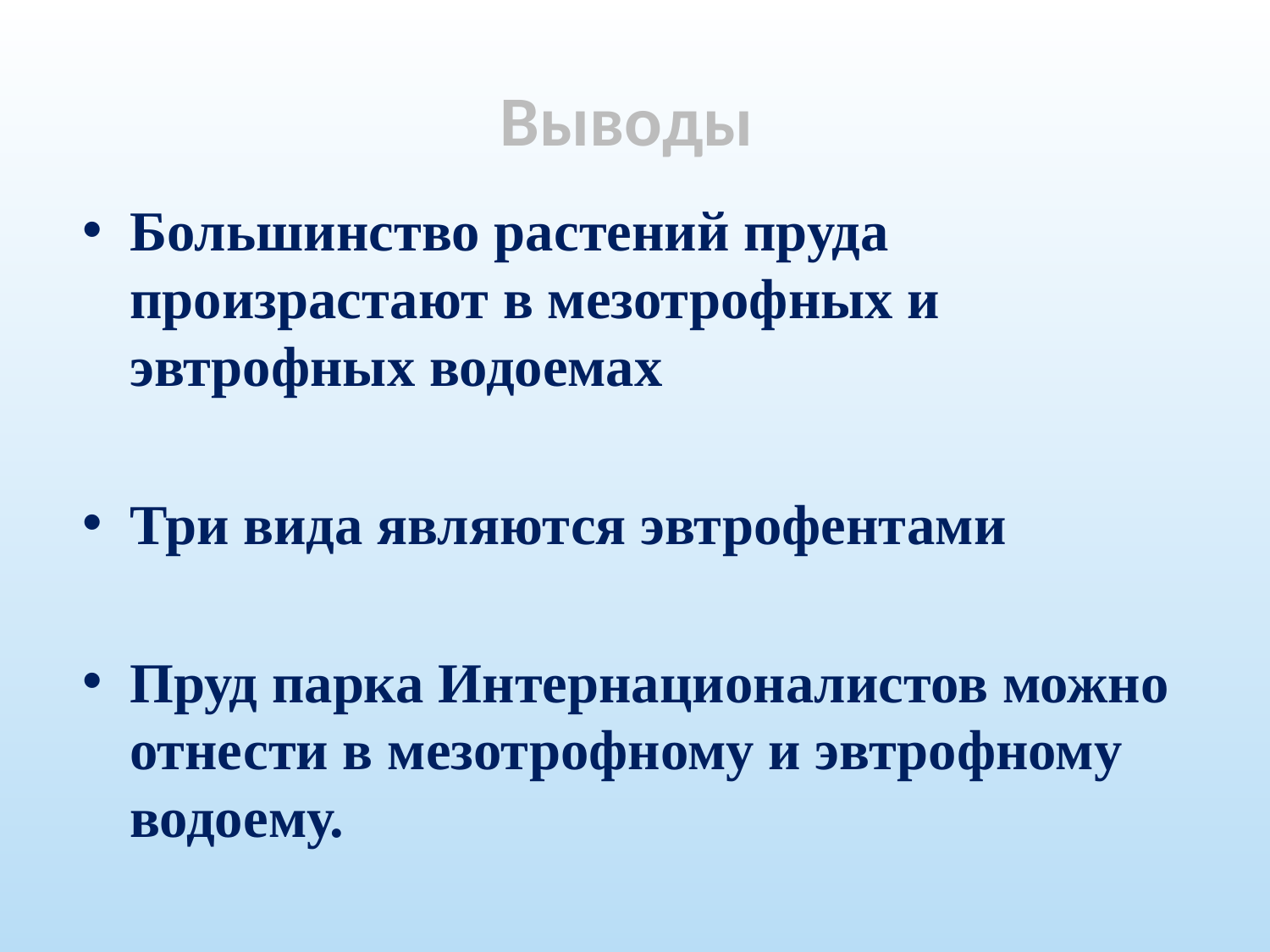

# Выводы
Большинство растений пруда произрастают в мезотрофных и эвтрофных водоемах

Три вида являются эвтрофентами

Пруд парка Интернационалистов можно отнести в мезотрофному и эвтрофному водоему.